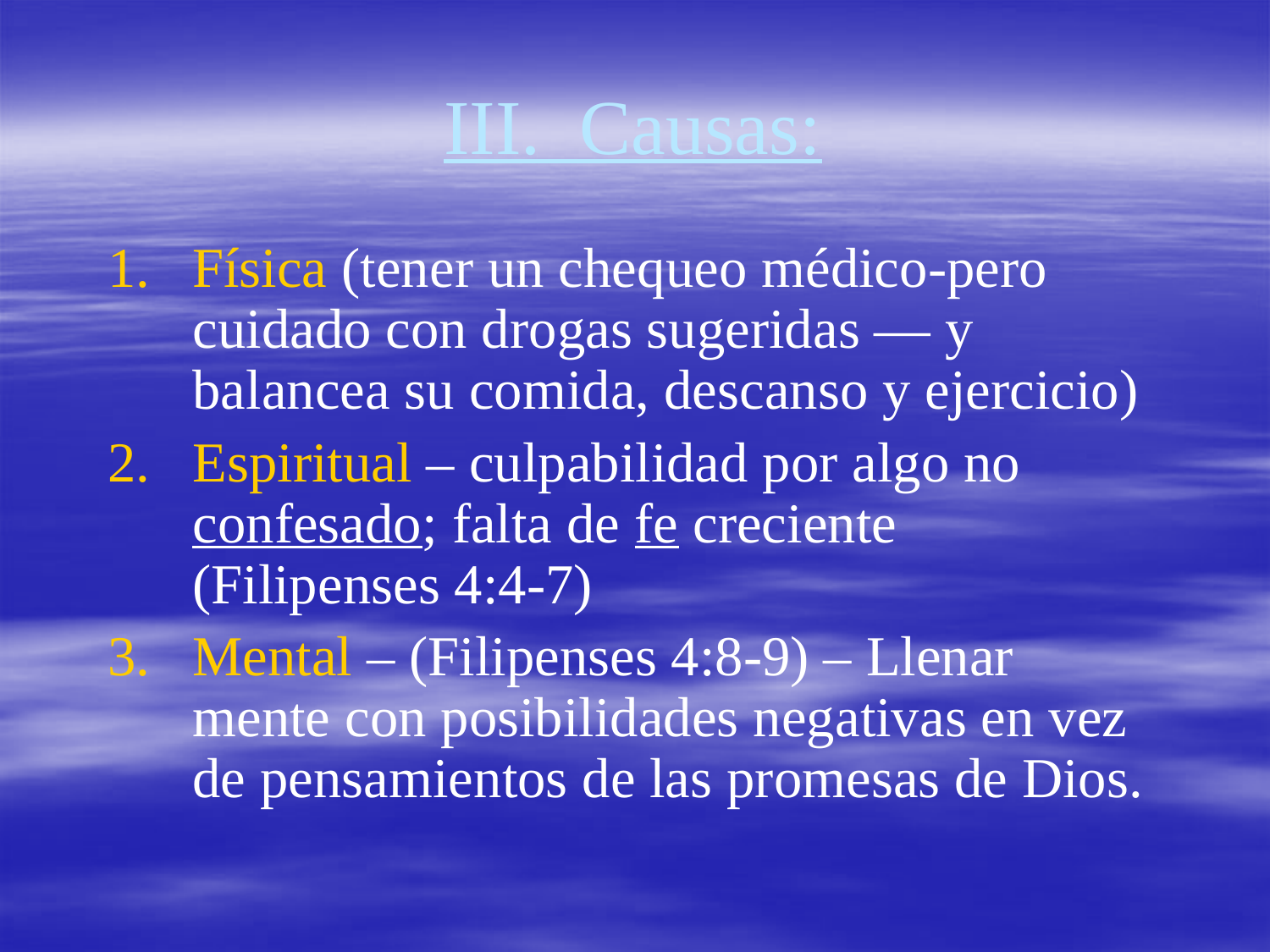

# III.  Causas:
Física (tener un chequeo médico-pero cuidado con drogas sugeridas — y balancea su comida, descanso y ejercicio)
Espiritual – culpabilidad por algo no confesado; falta de fe creciente  (Filipenses 4:4-7)
Mental – (Filipenses 4:8-9) – Llenar mente con posibilidades negativas en vez de pensamientos de las promesas de Dios.